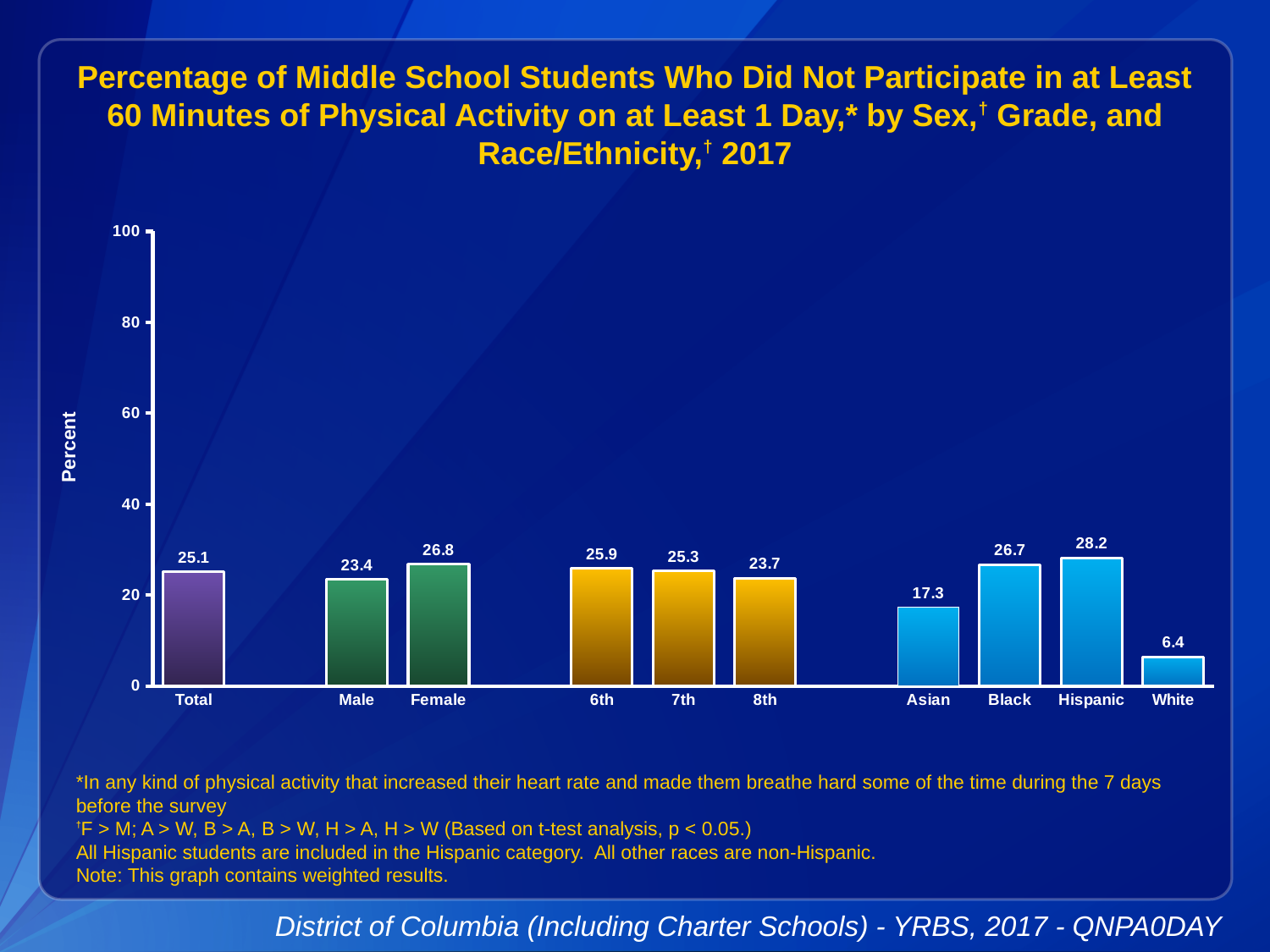

Percentage of Middle School Students Who Did Not Participate in at Least 60 Minutes of Physical Activity on at Least 1 Day,* by Sex,† Grade, and Race/Ethnicity,† 2017

### Chart

| Category | Series 1 |
|---|---|
| Total | 25.1 |
|  | None |
| Male | 23.4 |
| Female | 26.8 |
|  | None |
| 6th | 25.9 |
| 7th | 25.3 |
| 8th | 23.7 |
|  | None |
| Asian | 17.3 |
| Black | 26.7 |
| Hispanic | 28.2 |
| White | 6.4 |
*In any kind of physical activity that increased their heart rate and made them breathe hard some of the time during the 7 days before the survey
†F > M; A > W, B > A, B > W, H > A, H > W (Based on t-test analysis, p < 0.05.)
All Hispanic students are included in the Hispanic category.  All other races are non-Hispanic.
Note: This graph contains weighted results.
District of Columbia (Including Charter Schools) - YRBS, 2017 - QNPA0DAY